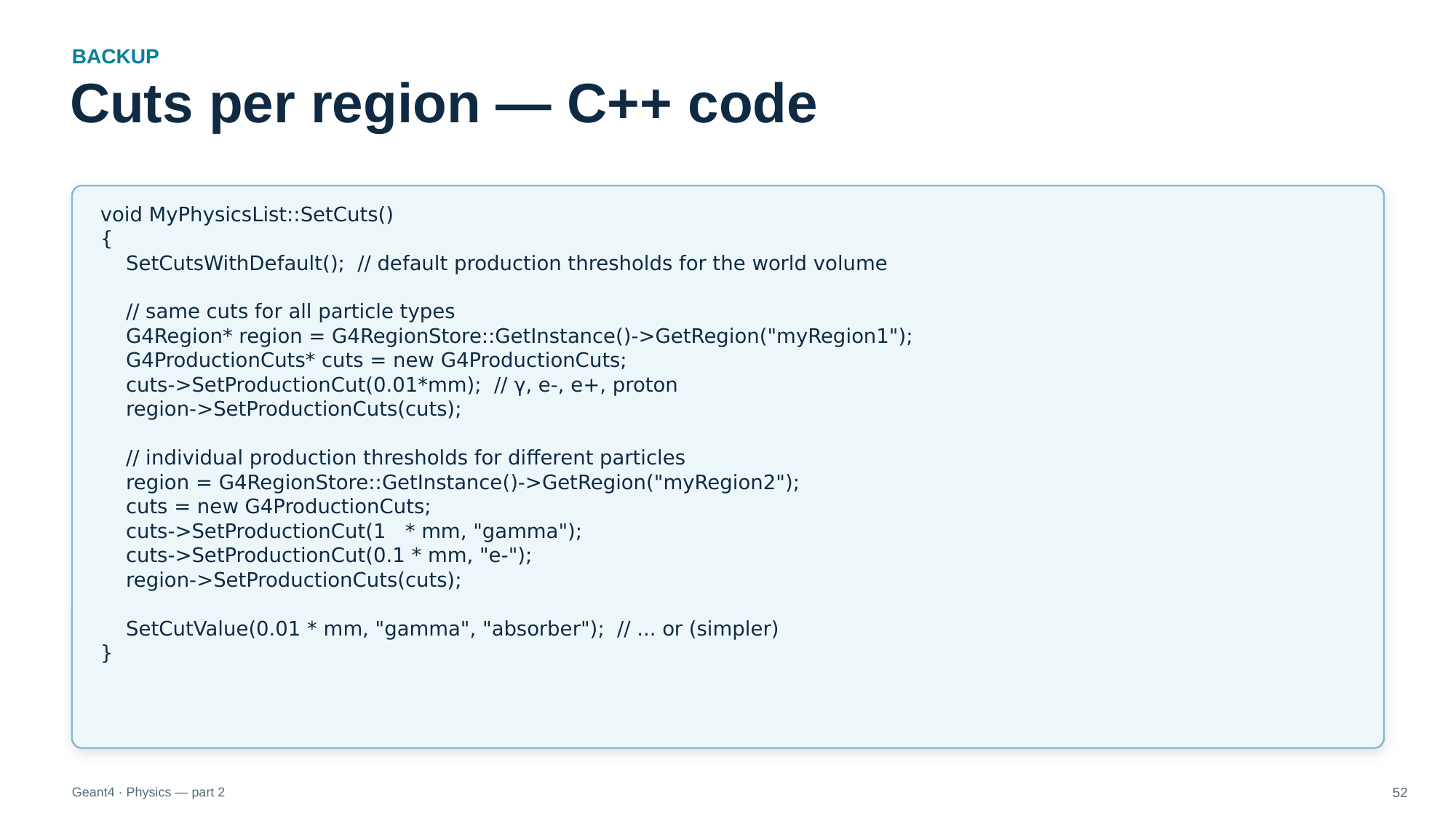

BACKUP
Cuts per region — C++ code

void MyPhysicsList::SetCuts()
{
    SetCutsWithDefault();  // default production thresholds for the world volume

    // same cuts for all particle types
    G4Region* region = G4RegionStore::GetInstance()->GetRegion("myRegion1");
    G4ProductionCuts* cuts = new G4ProductionCuts;
    cuts->SetProductionCut(0.01*mm);  // γ, e-, e+, proton
    region->SetProductionCuts(cuts);

    // individual production thresholds for different particles
    region = G4RegionStore::GetInstance()->GetRegion("myRegion2");
    cuts = new G4ProductionCuts;
    cuts->SetProductionCut(1   * mm, "gamma");
    cuts->SetProductionCut(0.1 * mm, "e-");
    region->SetProductionCuts(cuts);

    SetCutValue(0.01 * mm, "gamma", "absorber");  // ... or (simpler)
}
Geant4 · Physics — part 2
52